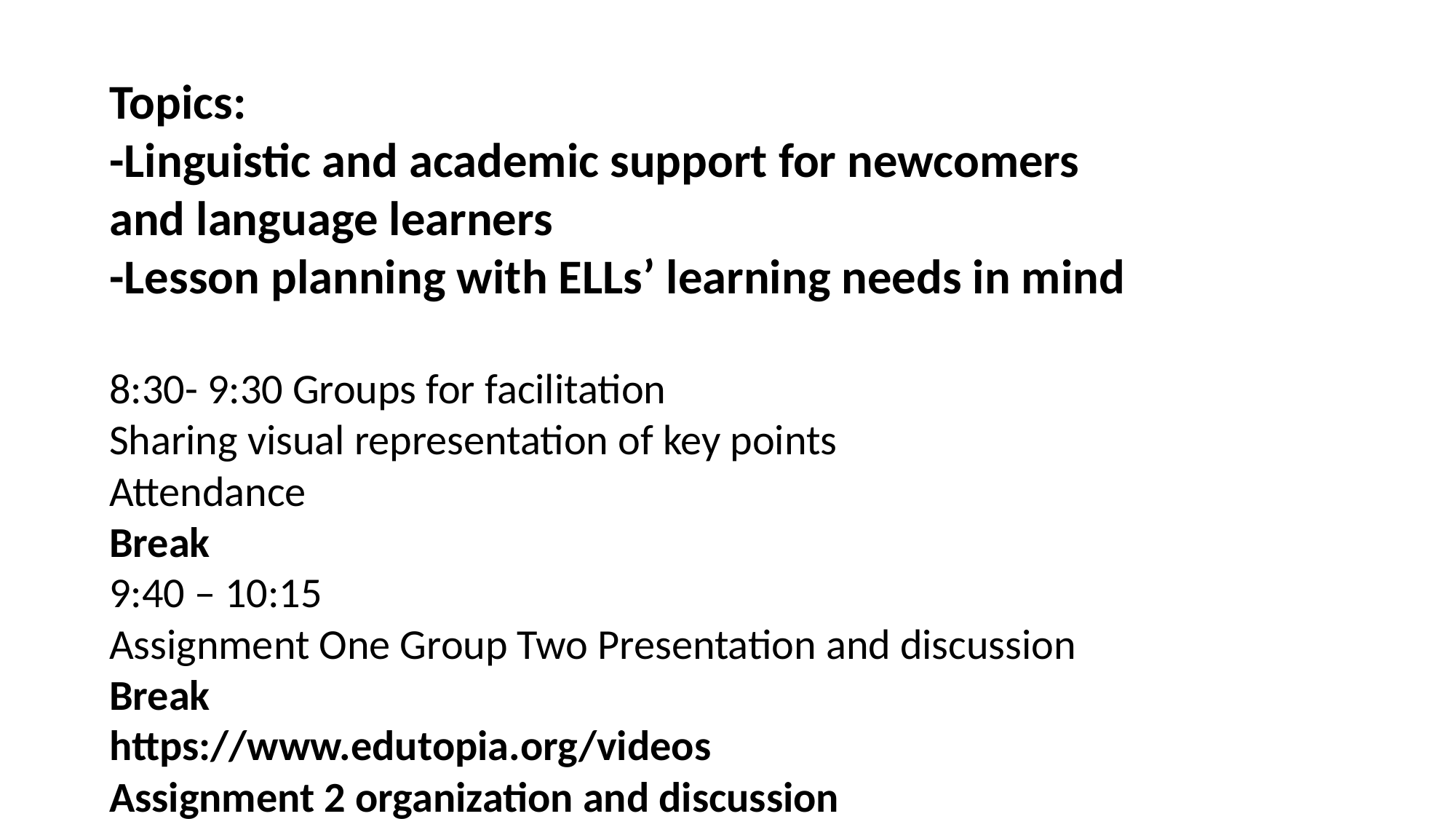

Topics:
-Linguistic and academic support for newcomers and language learners
-Lesson planning with ELLs’ learning needs in mind

8:30- 9:30 Groups for facilitation
Sharing visual representation of key points
Attendance
Break
9:40 – 10:15
Assignment One Group Two Presentation and discussion
Break
https://www.edutopia.org/videos
Assignment 2 organization and discussion